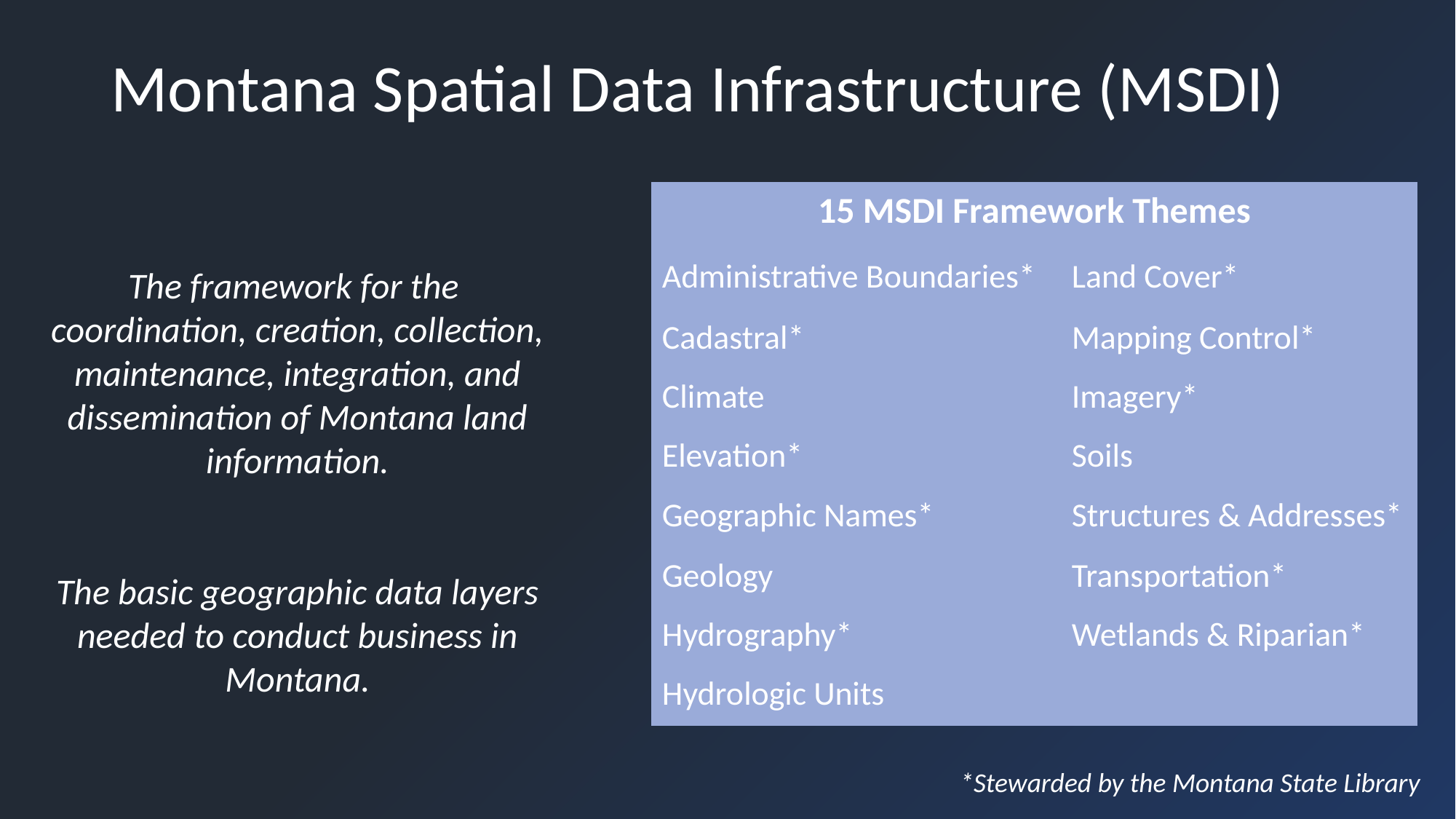

# Montana Spatial Data Infrastructure (MSDI)
| 15 MSDI Framework Themes |  |
| --- | --- |
| Administrative Boundaries\* | Land Cover\* |
| Cadastral\* | Mapping Control\* |
| Climate | Imagery\* |
| Elevation\* | Soils |
| Geographic Names\* | Structures & Addresses\* |
| Geology | Transportation\* |
| Hydrography\* | Wetlands & Riparian\* |
| Hydrologic Units |  |
The framework for the  coordination, creation, collection, maintenance, integration, and dissemination of Montana land information.

The basic geographic data layers needed to conduct business in Montana.
*Stewarded by the Montana State Library